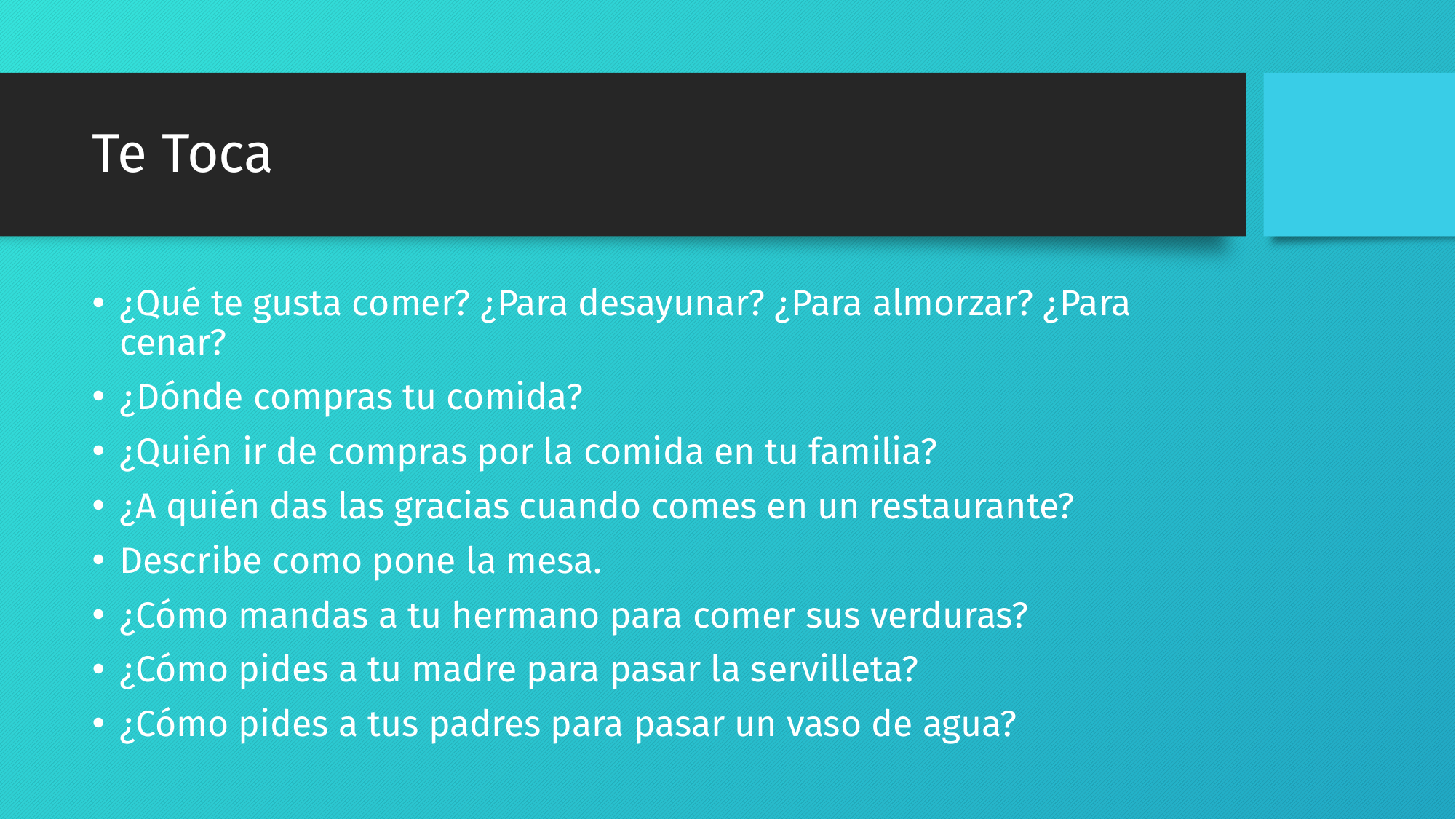

# Te Toca
¿Qué te gusta comer? ¿Para desayunar? ¿Para almorzar? ¿Para cenar?
¿Dónde compras tu comida?
¿Quién ir de compras por la comida en tu familia?
¿A quién das las gracias cuando comes en un restaurante?
Describe como pone la mesa.
¿Cómo mandas a tu hermano para comer sus verduras?
¿Cómo pides a tu madre para pasar la servilleta?
¿Cómo pides a tus padres para pasar un vaso de agua?